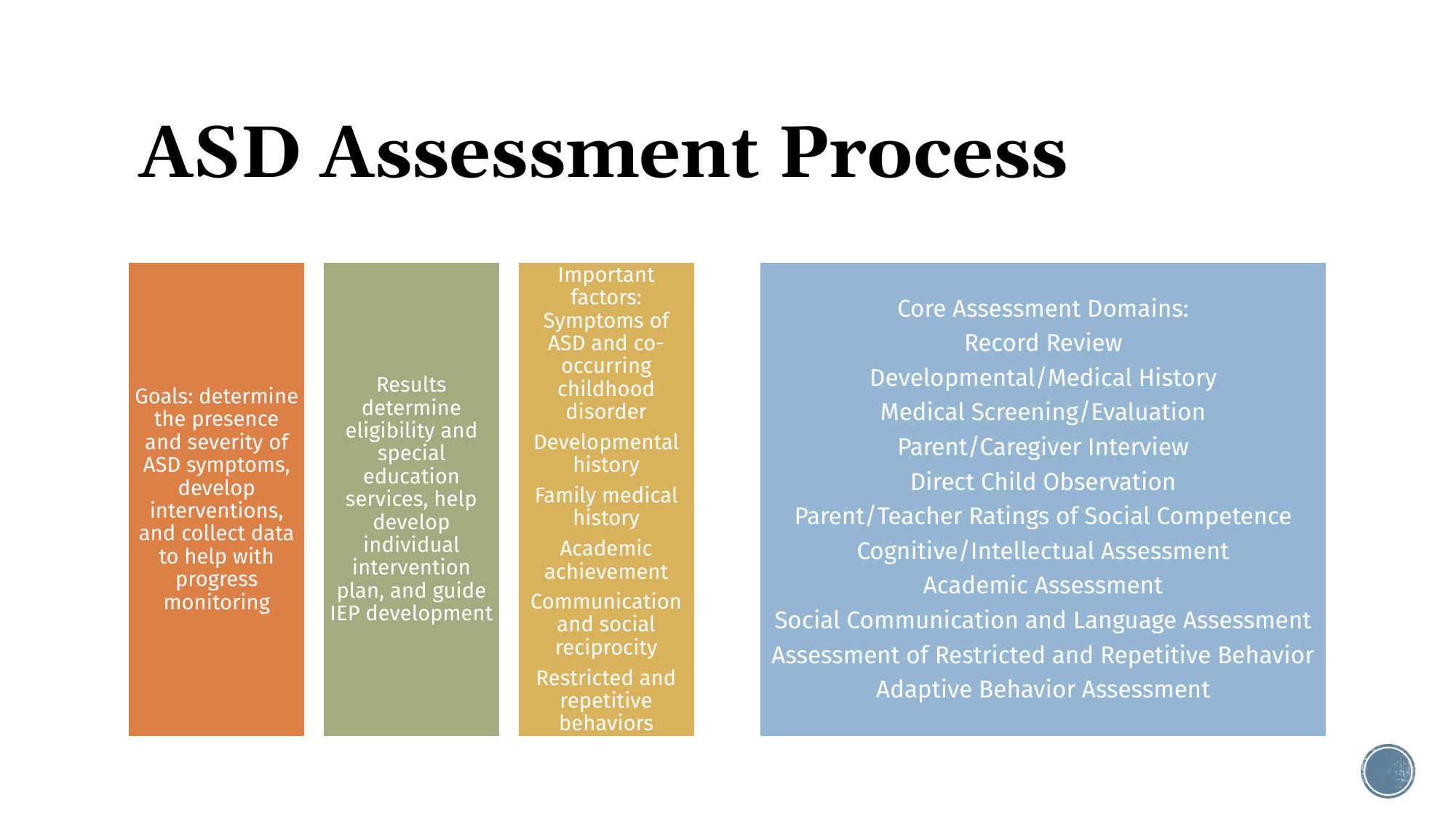

# ASD Assessment Process
Goals: determine the presence and severity of ASD symptoms, develop interventions, and collect data to help with progress monitoring
Results determine eligibility and special education services, help develop individual intervention plan, and guide IEP development
Important factors: Symptoms of ASD and co-occurring childhood disorder
Developmental history
Family medical history
Academic achievement
Communication and social reciprocity
Restricted and repetitive behaviors
Core Assessment Domains:
Record Review
Developmental/Medical History
Medical Screening/Evaluation
Parent/Caregiver Interview
Direct Child Observation
Parent/Teacher Ratings of Social Competence
Cognitive/Intellectual Assessment
Academic Assessment
Social Communication and Language Assessment
Assessment of Restricted and Repetitive Behavior
Adaptive Behavior Assessment